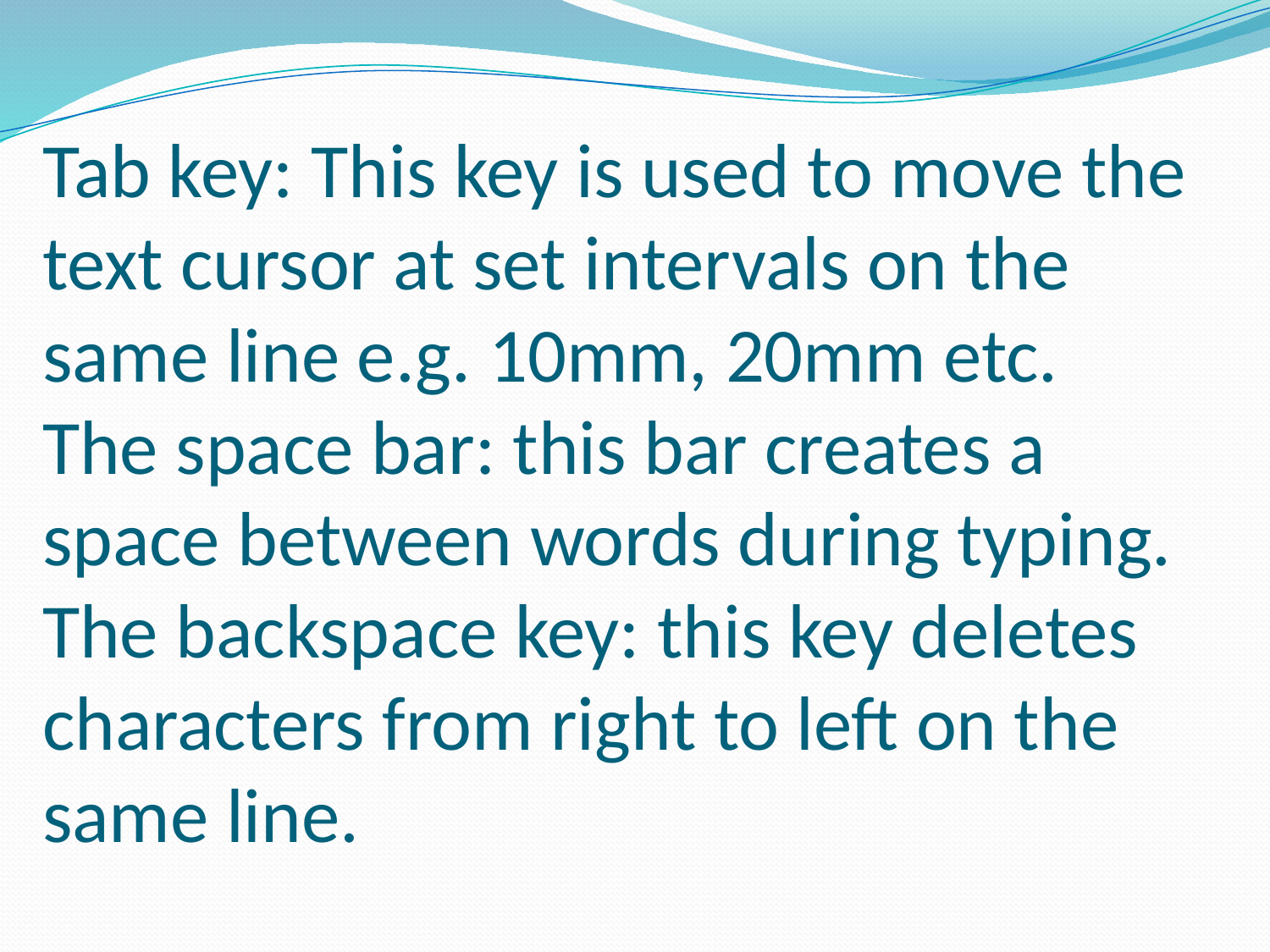

# Tab key: This key is used to move the text cursor at set intervals on the same line e.g. 10mm, 20mm etc. The space bar: this bar creates a space between words during typing. The backspace key: this key deletes characters from right to left on the same line.